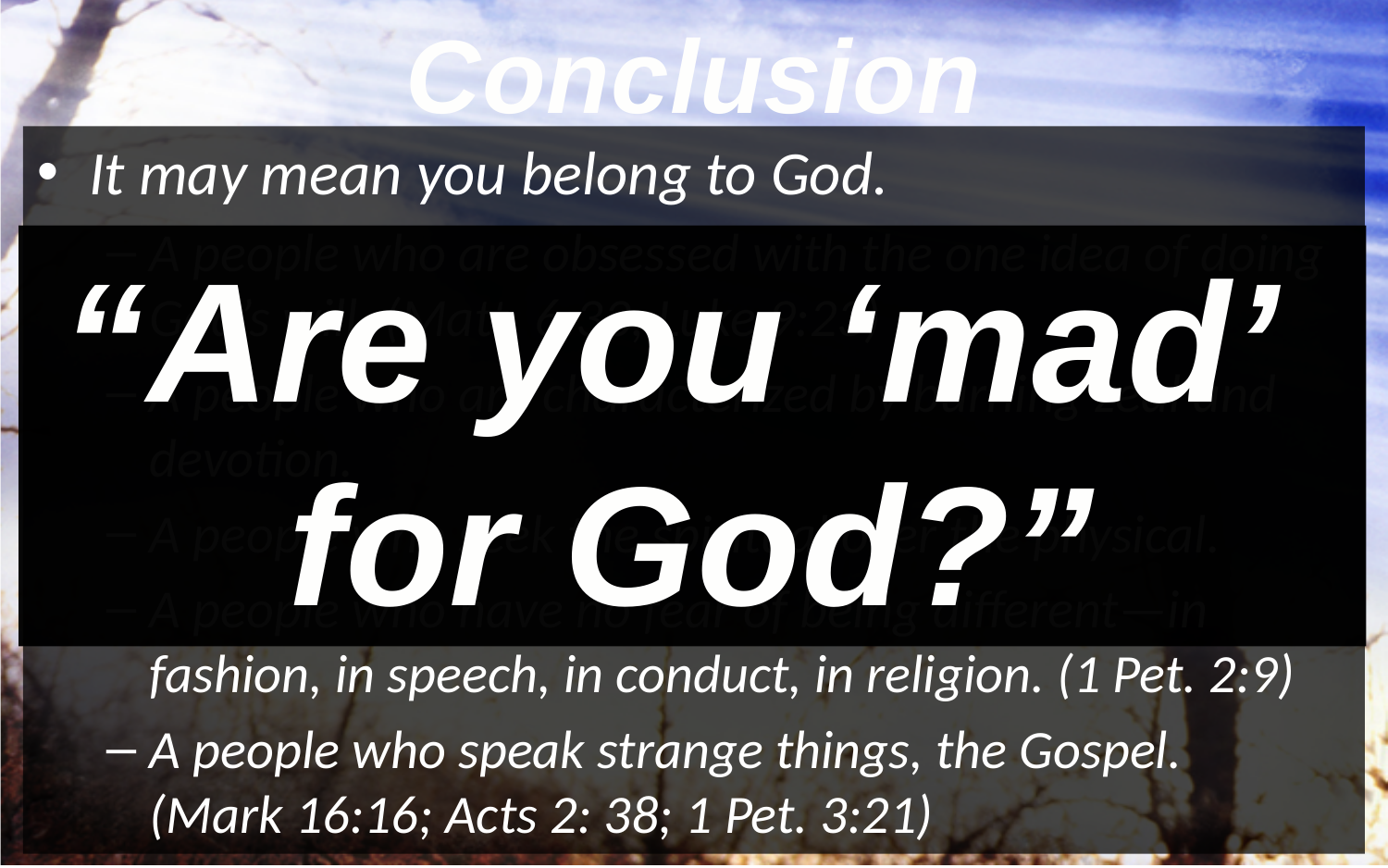

Conclusion
It may mean you belong to God.
A people who are obsessed with the one idea of doing God’s will. (Matt. 6:33; Luke 9:23)
A people who are characterized by burning zeal and devotion.
A people who seek the spiritual over the physical.
A people who have no fear of being different—in fashion, in speech, in conduct, in religion. (1 Pet. 2:9)
A people who speak strange things, the Gospel. 	(Mark 16:16; Acts 2: 38; 1 Pet. 3:21)
“Are you ‘mad’
for God?”